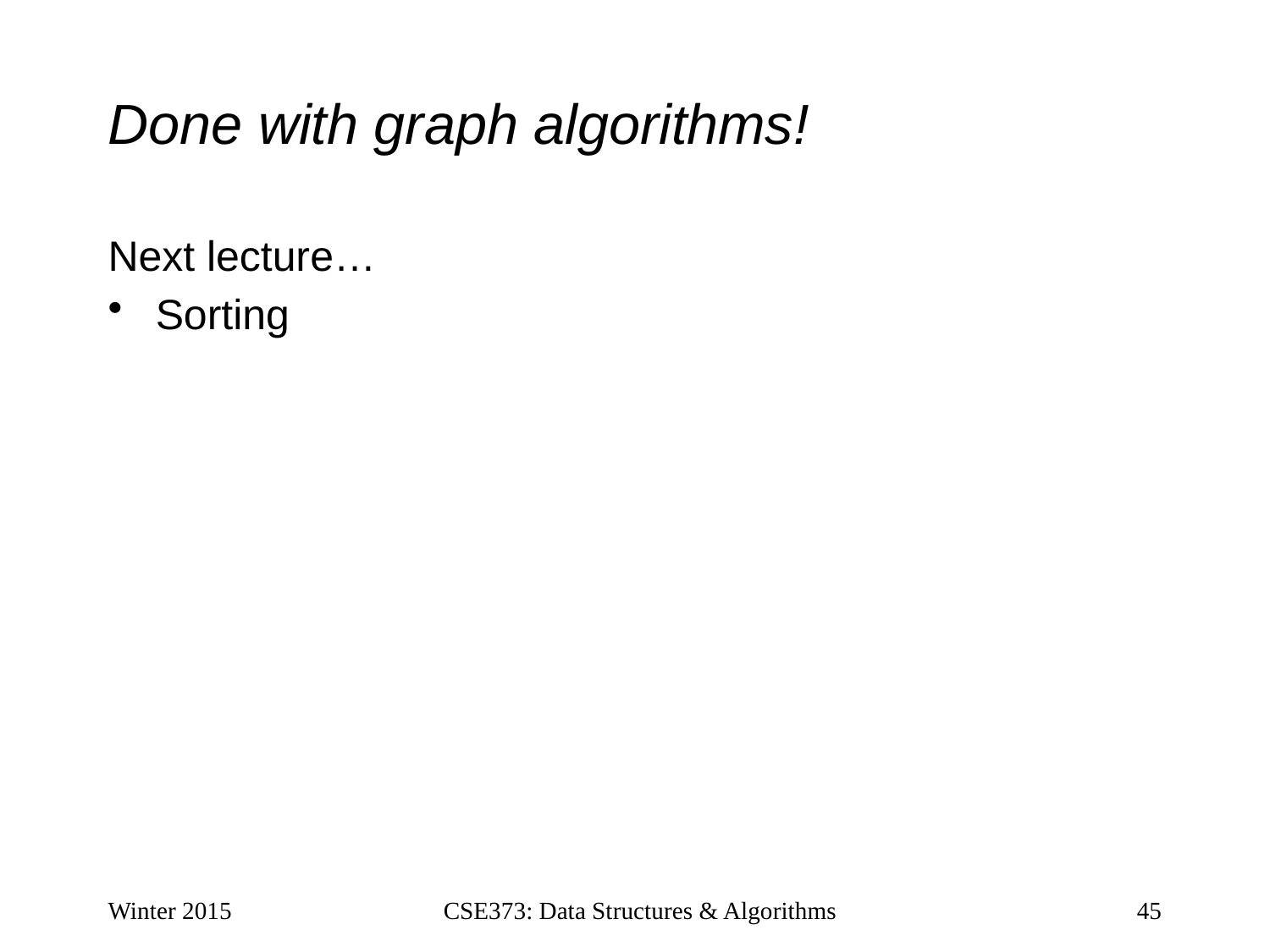

# Done with graph algorithms!
Next lecture…
Sorting

Winter 2015
CSE373: Data Structures & Algorithms
45